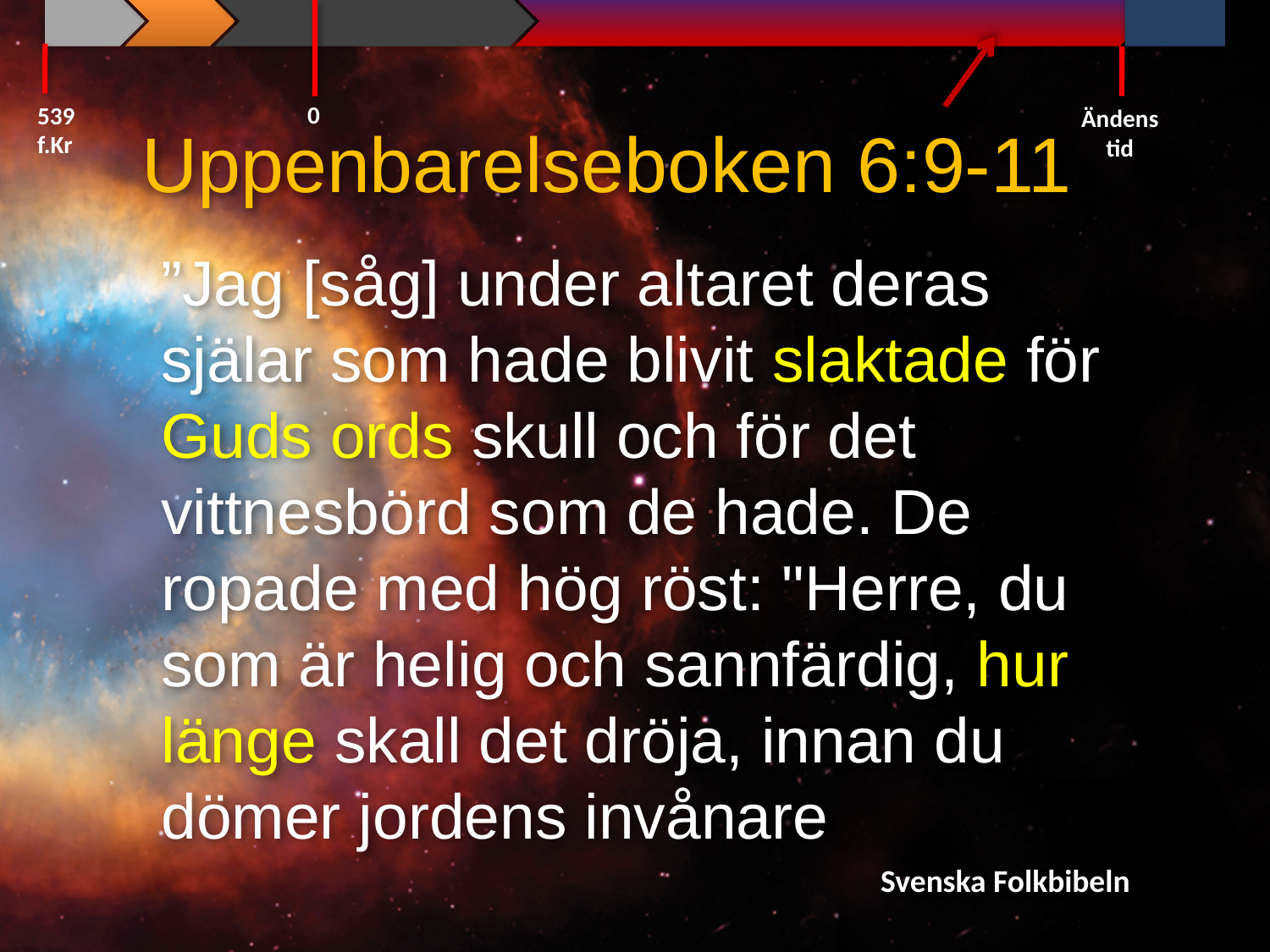

0
539 f.Kr
Ändens tid
Uppenbarelseboken 6:9-11
”Jag [såg] under altaret deras själar som hade blivit slaktade för Guds ords skull och för det vittnesbörd som de hade. De ropade med hög röst: "Herre, du som är helig och sannfärdig, hur länge skall det dröja, innan du dömer jordens invånare
Svenska Folkbibeln